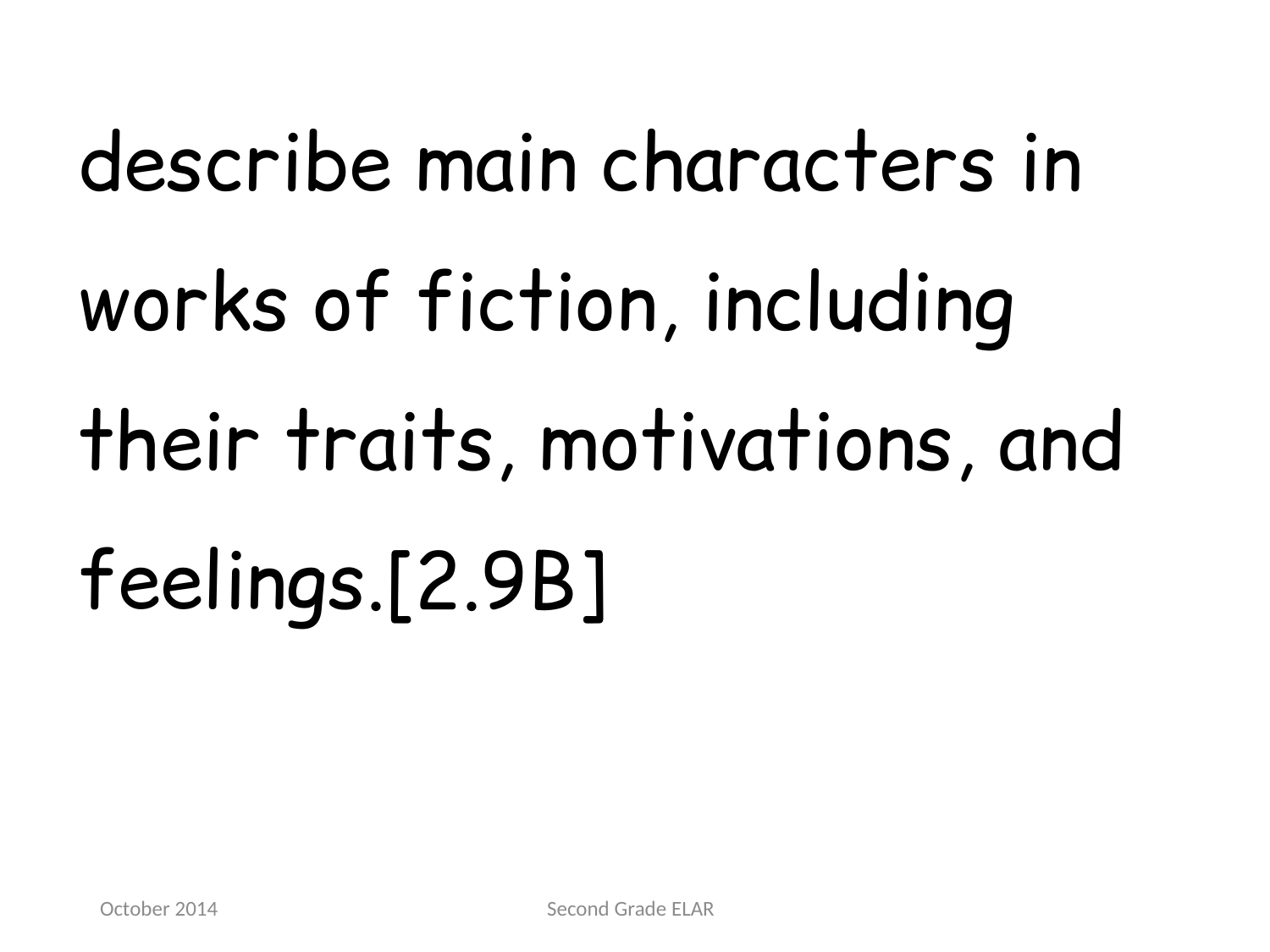

describe main characters in works of fiction, including their traits, motivations, and feelings.[2.9B]
October 2014
Second Grade ELAR